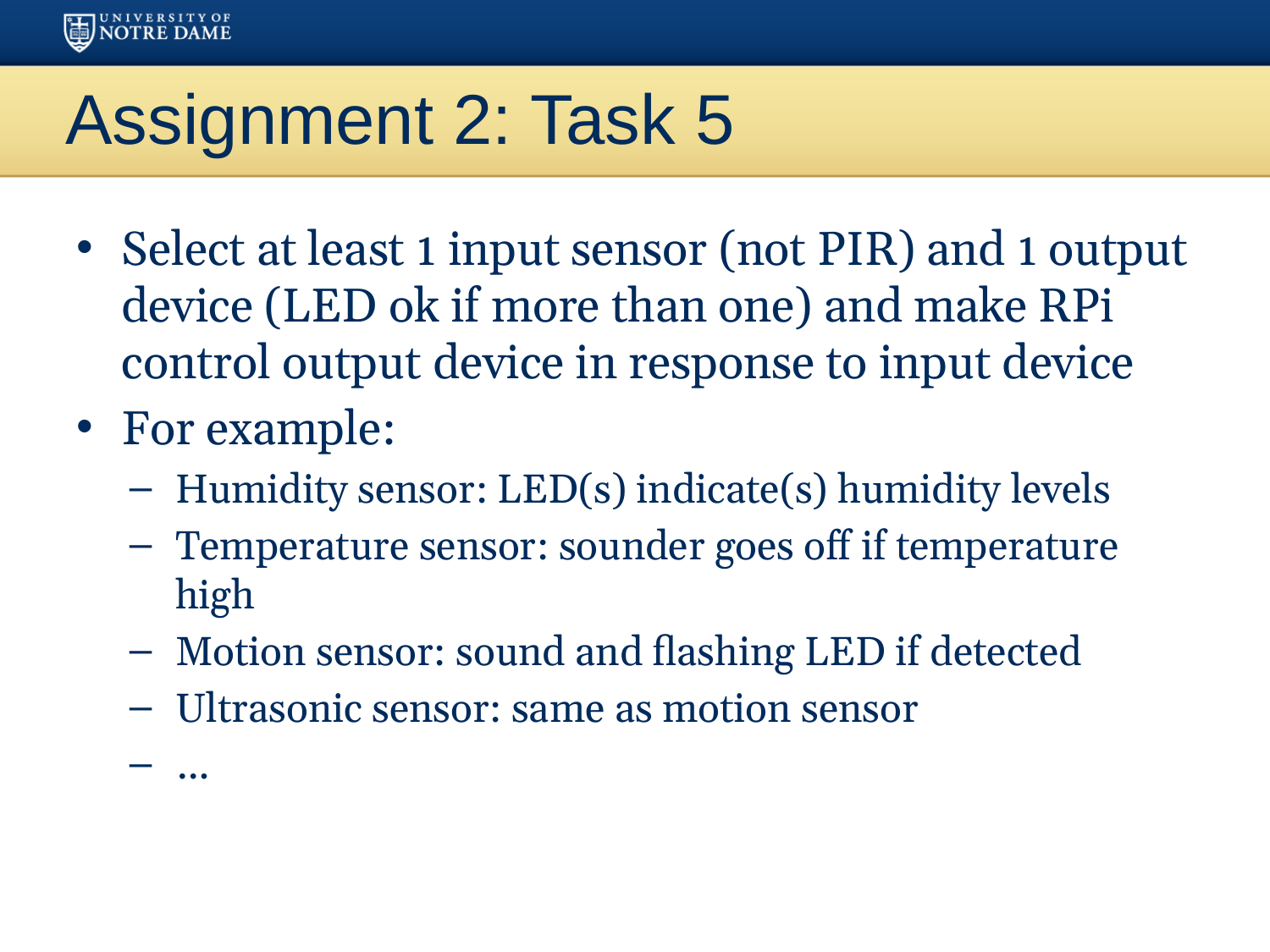

# Assignment 2: Task 5
Select at least 1 input sensor (not PIR) and 1 output device (LED ok if more than one) and make RPi control output device in response to input device
For example:
Humidity sensor: LED(s) indicate(s) humidity levels
Temperature sensor: sounder goes off if temperature high
Motion sensor: sound and flashing LED if detected
Ultrasonic sensor: same as motion sensor
…